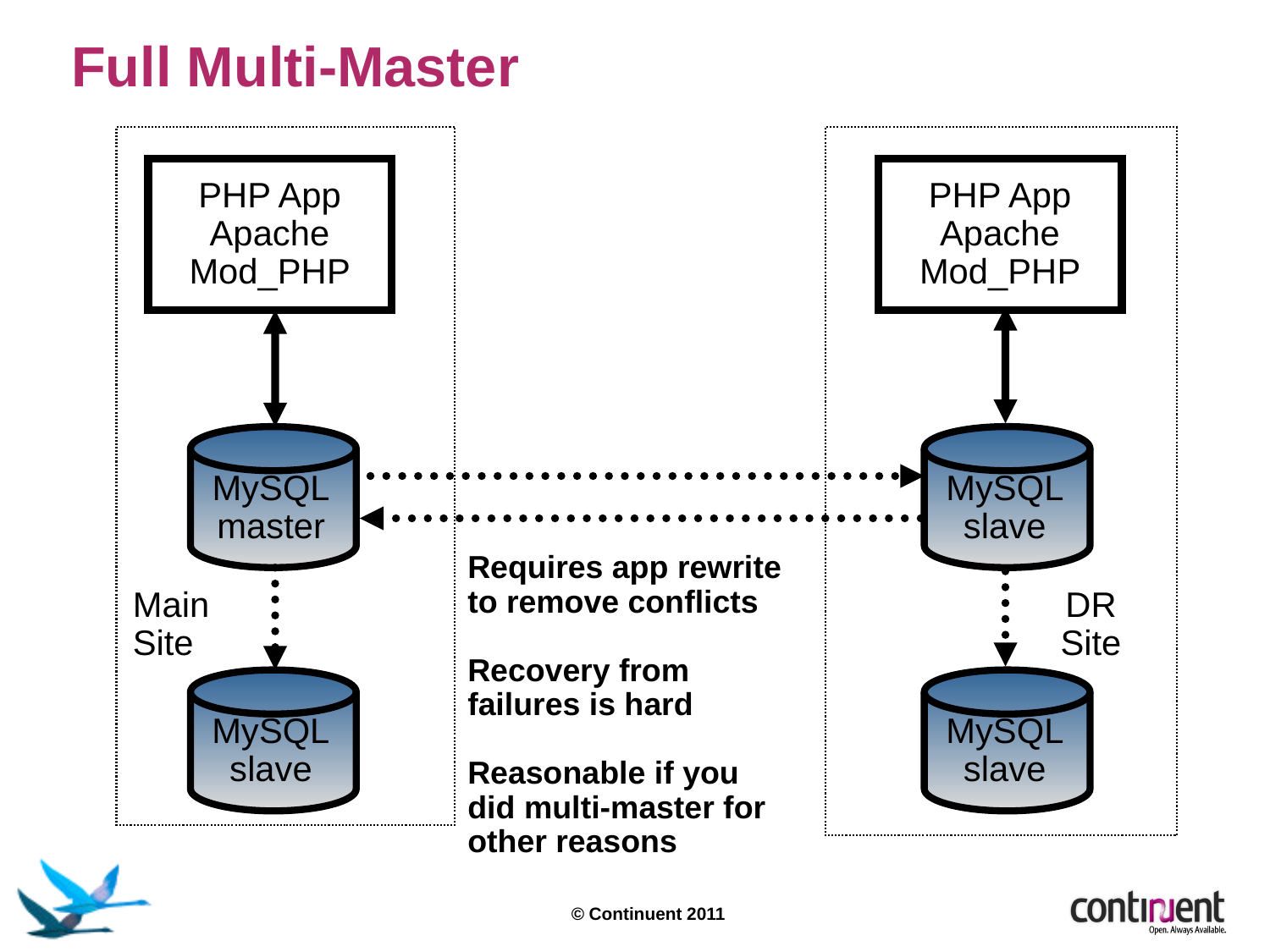

Full Multi-Master

PHP App
Apache
Mod_PHP
PHP App
Apache
Mod_PHP

MySQL
master

MySQL
slave

Requires app rewrite to remove conflicts

Recovery from failures is hard

Reasonable if you did multi-master for other reasons

Main
Site
DR
Site

MySQL
slave

MySQL
slave